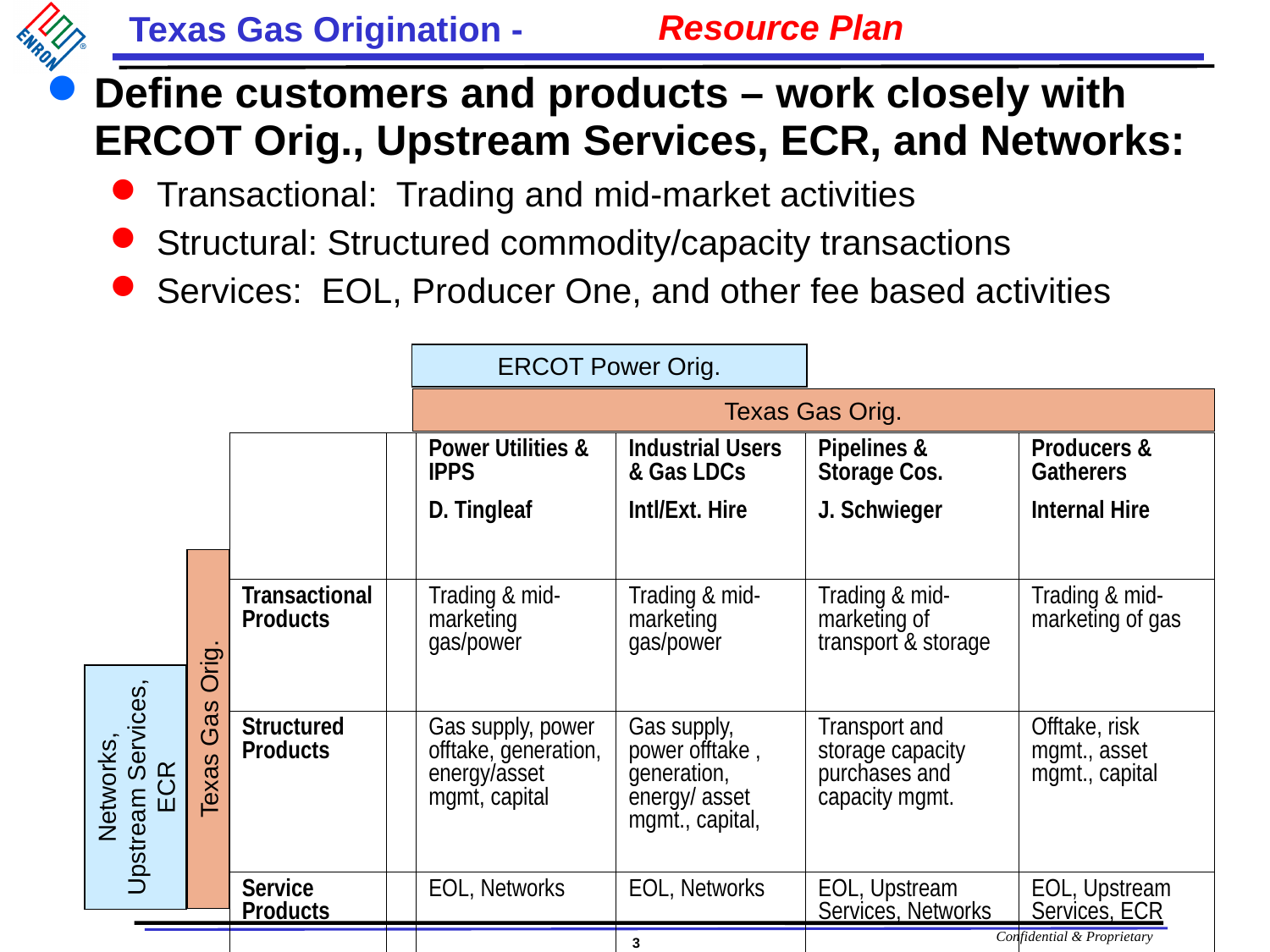

# Resource Plan
Define customers and products – work closely with ERCOT Orig., Upstream Services, ECR, and Networks:
Transactional:  Trading and mid-market activities
Structural: Structured commodity/capacity transactions
Services:  EOL, Producer One, and other fee based activities
ERCOT Power Orig.
Texas Gas Orig.
|  |  | Power Utilities & IPPS D. Tingleaf | Industrial Users & Gas LDCs Intl/Ext. Hire | Pipelines & Storage Cos. J. Schwieger | Producers & Gatherers Internal Hire |
| --- | --- | --- | --- | --- | --- |
| Transactional Products |  | Trading & mid-marketing gas/power | Trading & mid-marketing gas/power | Trading & mid-marketing of transport & storage | Trading & mid-marketing of gas |
| Structured Products |  | Gas supply, power offtake, generation, energy/asset mgmt, capital | Gas supply, power offtake , generation, energy/ asset mgmt., capital, | Transport and storage capacity purchases and capacity mgmt. | Offtake, risk mgmt., asset mgmt., capital |
| Service Products |  | EOL, Networks | EOL, Networks | EOL, Upstream Services, Networks | EOL, Upstream Services, ECR |
Texas Gas Orig.
Networks, Upstream Services, ECR